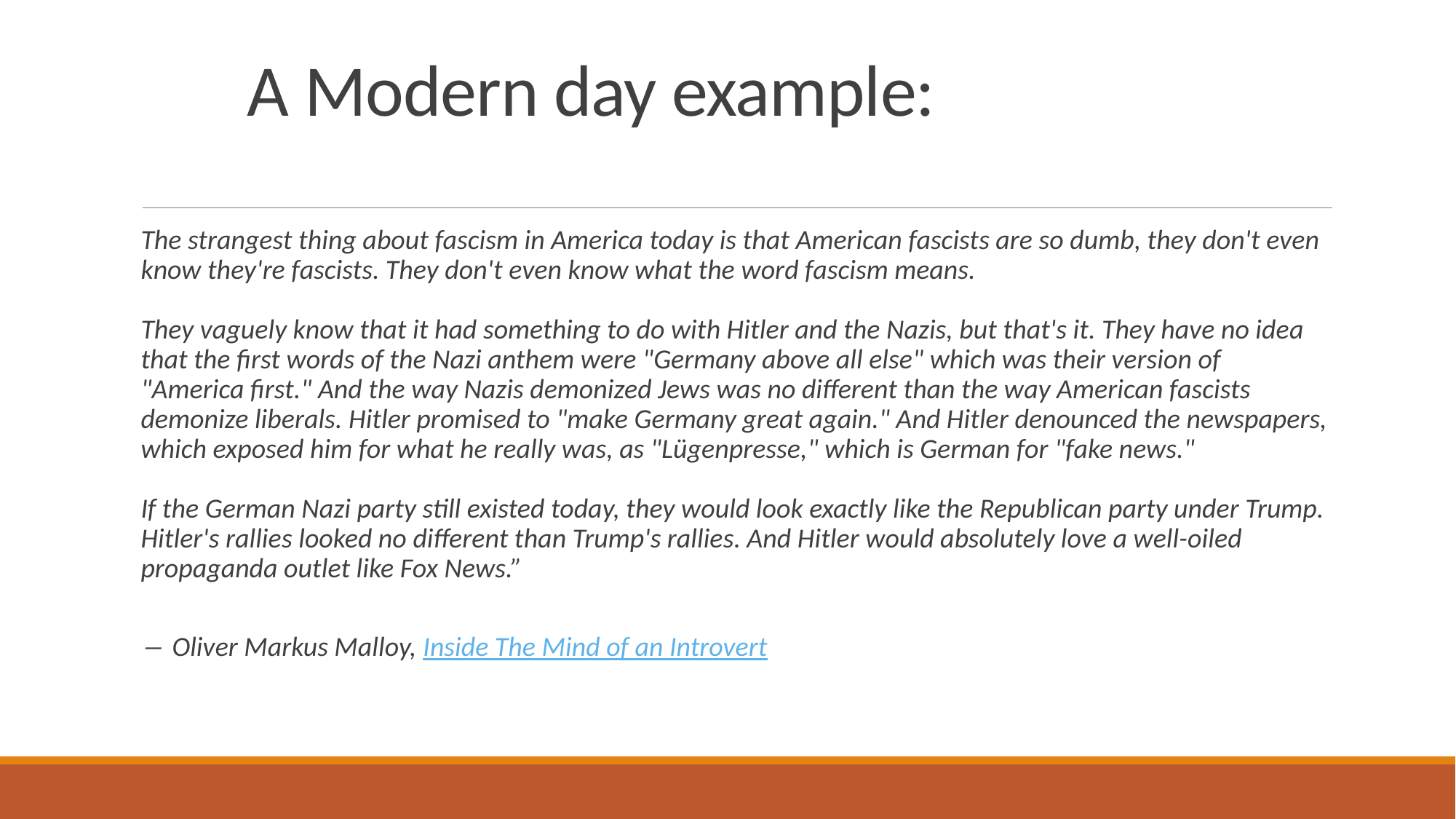

# A Modern day example:
The strangest thing about fascism in America today is that American fascists are so dumb, they don't even know they're fascists. They don't even know what the word fascism means.
They vaguely know that it had something to do with Hitler and the Nazis, but that's it. They have no idea that the first words of the Nazi anthem were "Germany above all else" which was their version of "America first." And the way Nazis demonized Jews was no different than the way American fascists demonize liberals. Hitler promised to "make Germany great again." And Hitler denounced the newspapers, which exposed him for what he really was, as "Lügenpresse," which is German for "fake news."
If the German Nazi party still existed today, they would look exactly like the Republican party under Trump. Hitler's rallies looked no different than Trump's rallies. And Hitler would absolutely love a well-oiled propaganda outlet like Fox News.”
― Oliver Markus Malloy, Inside The Mind of an Introvert